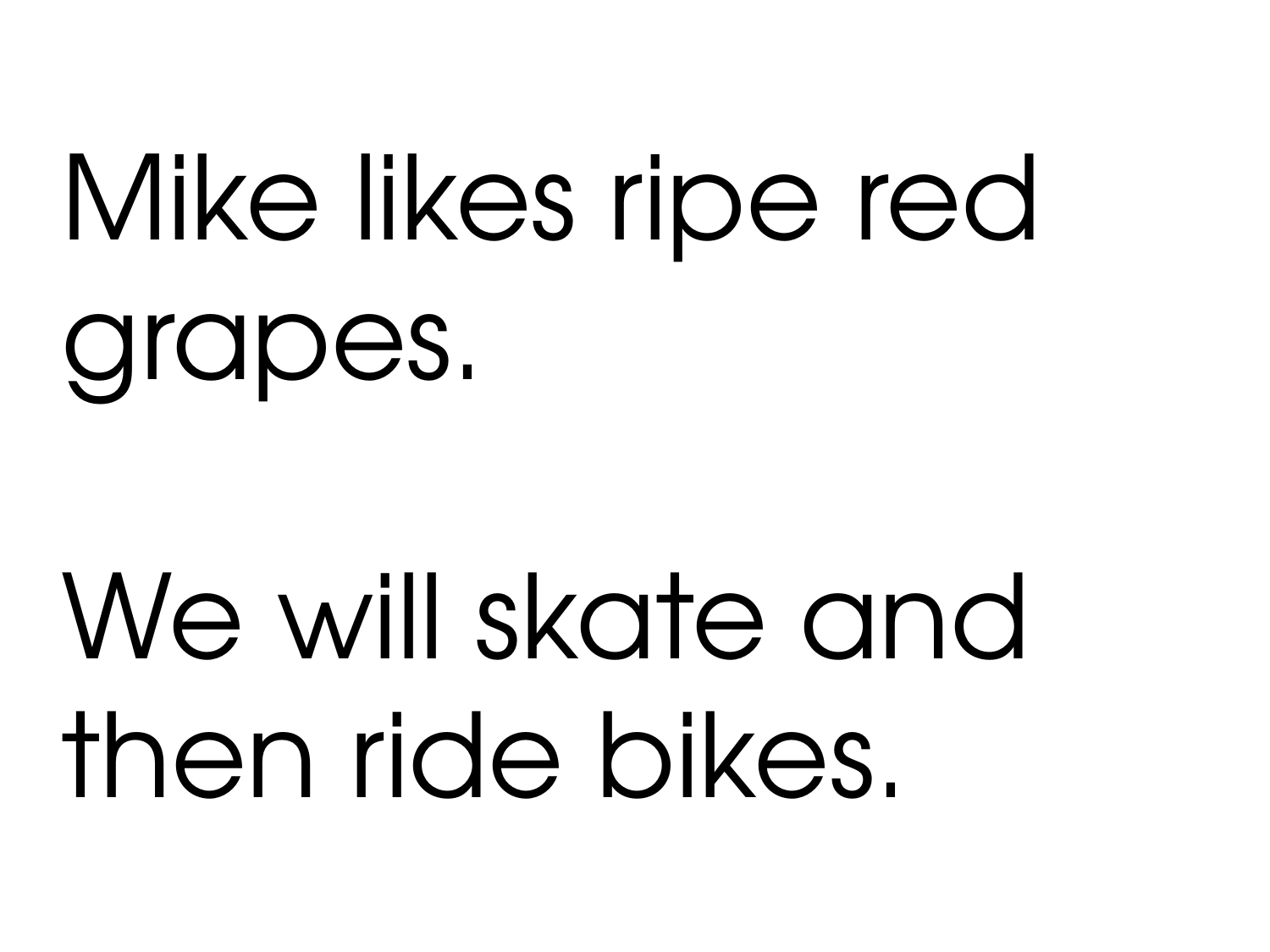

Mike likes ripe red grapes.

We will skate and then ride bikes.